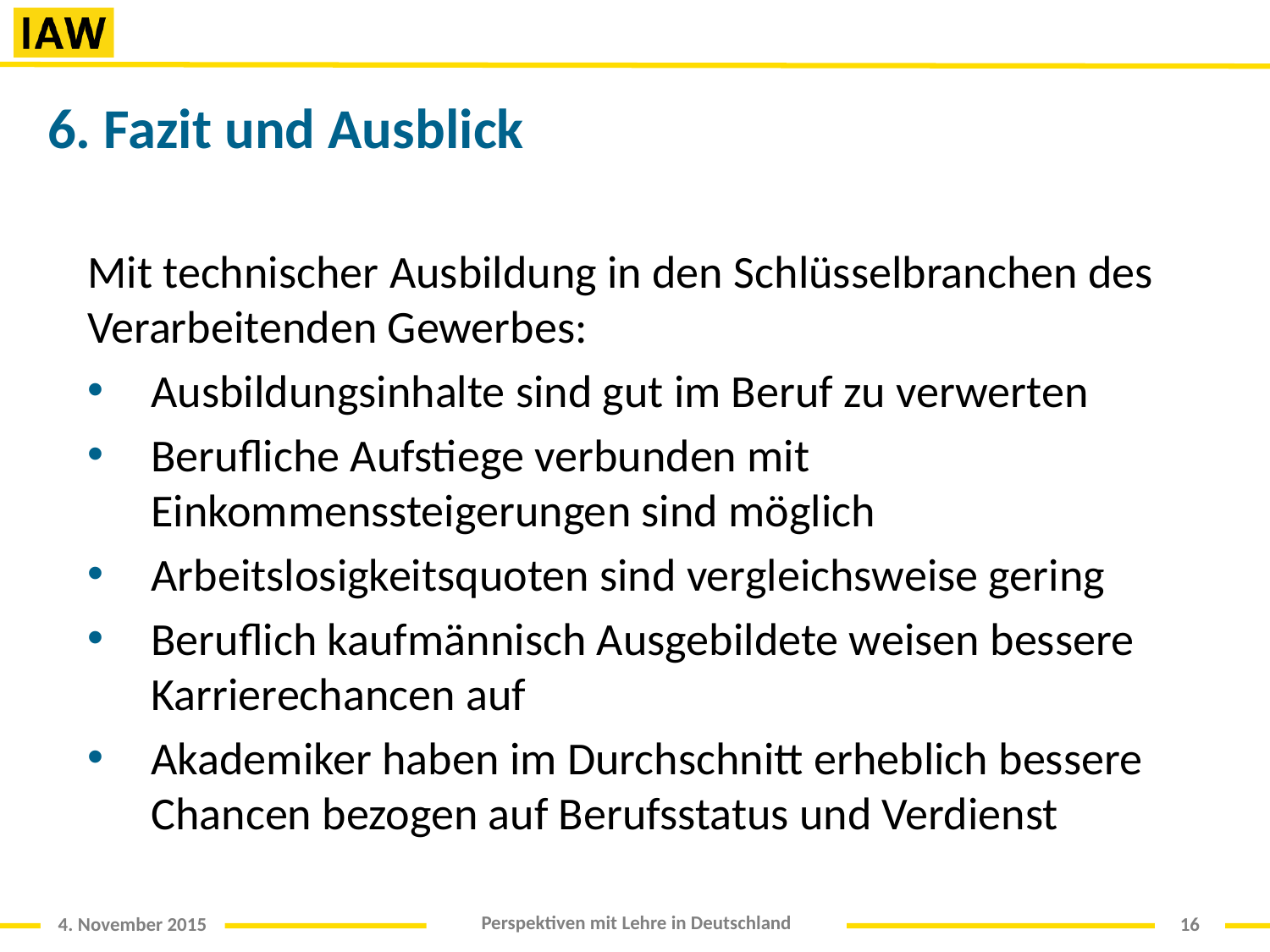

# 6. Fazit und Ausblick
Mit technischer Ausbildung in den Schlüsselbranchen des Verarbeitenden Gewerbes:
Ausbildungsinhalte sind gut im Beruf zu verwerten
Berufliche Aufstiege verbunden mit Einkommenssteigerungen sind möglich
Arbeitslosigkeitsquoten sind vergleichsweise gering
Beruflich kaufmännisch Ausgebildete weisen bessere Karrierechancen auf
Akademiker haben im Durchschnitt erheblich bessere Chancen bezogen auf Berufsstatus und Verdienst
16